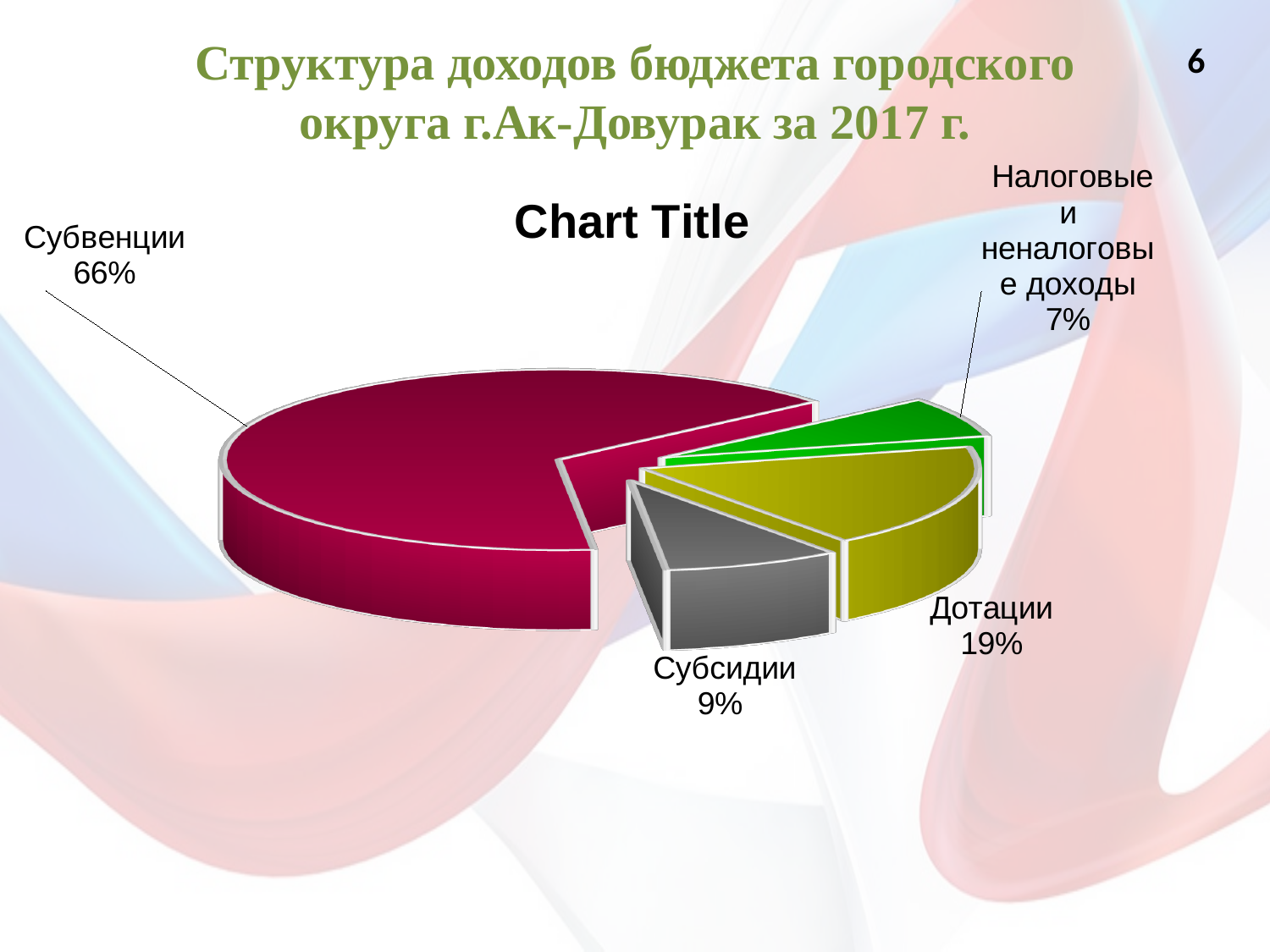

# Структура доходов бюджета городского округа г.Ак-Довурак за 2017 г.
6

[unsupported chart]

7